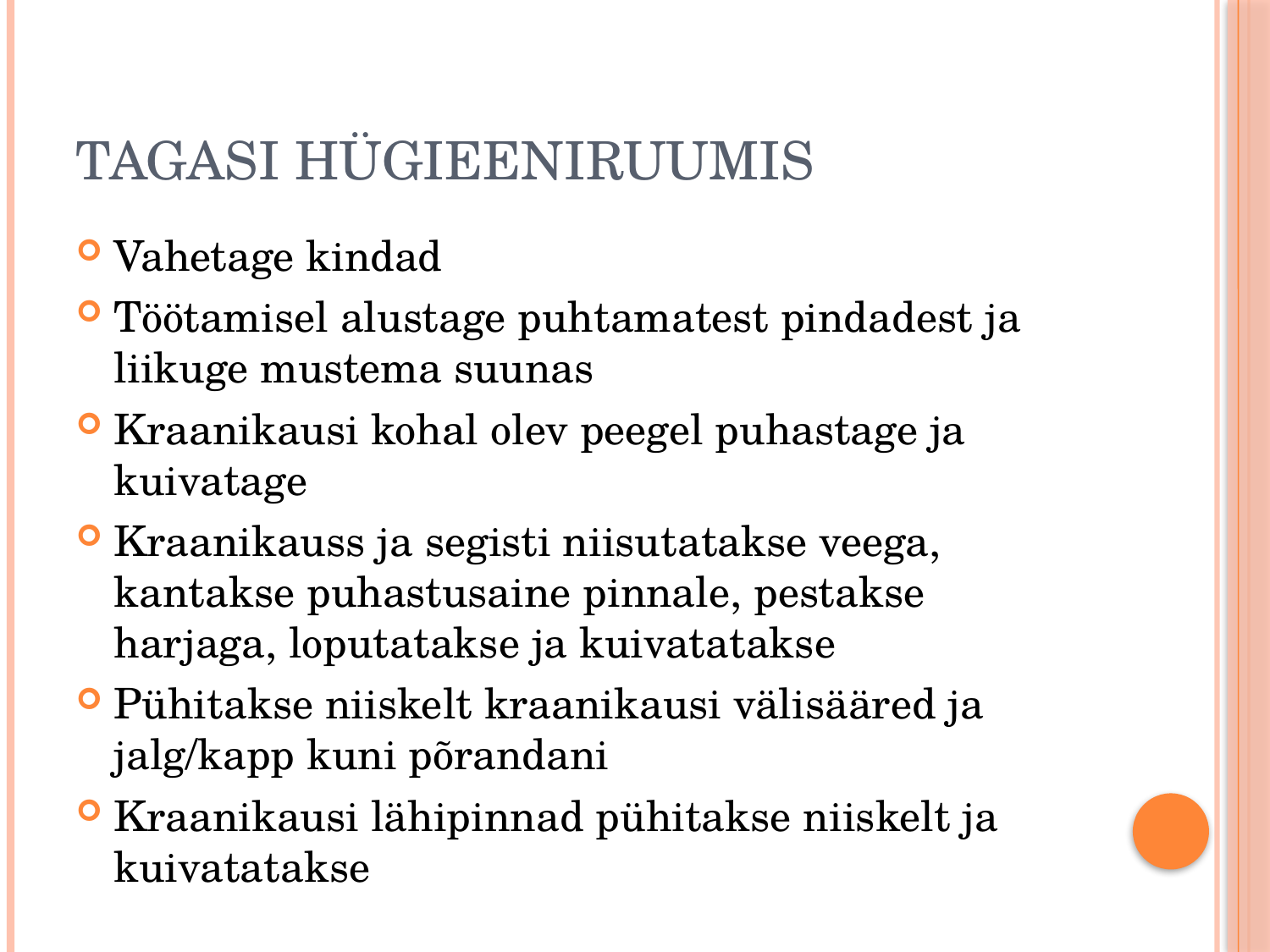

# Tagasi hügieeniruumis
Vahetage kindad
Töötamisel alustage puhtamatest pindadest ja liikuge mustema suunas
Kraanikausi kohal olev peegel puhastage ja kuivatage
Kraanikauss ja segisti niisutatakse veega, kantakse puhastusaine pinnale, pestakse harjaga, loputatakse ja kuivatatakse
Pühitakse niiskelt kraanikausi välisääred ja jalg/kapp kuni põrandani
Kraanikausi lähipinnad pühitakse niiskelt ja kuivatatakse